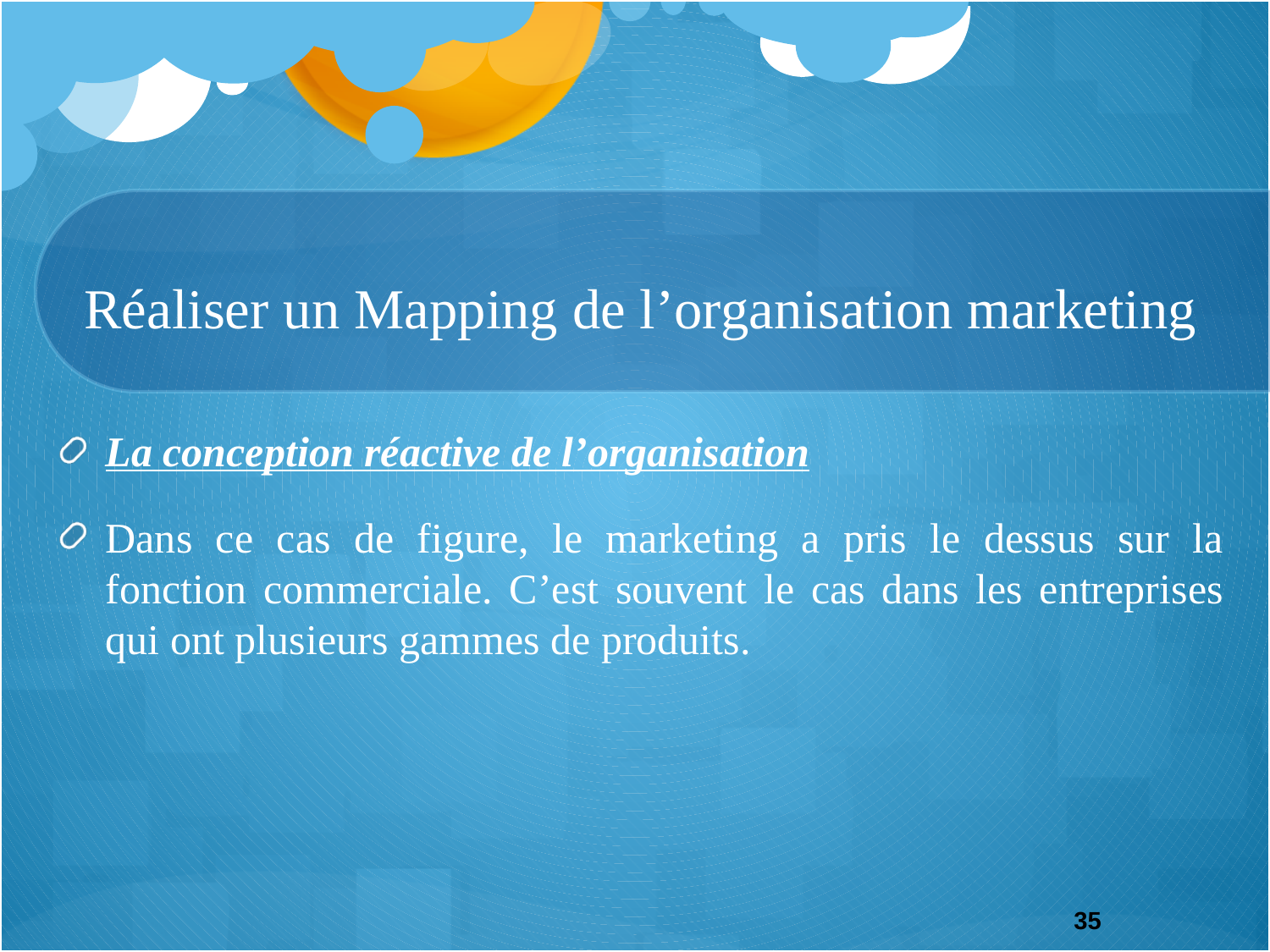

# Réaliser un Mapping de l’organisation marketing
La conception réactive de l’organisation
Dans ce cas de figure, le marketing a pris le dessus sur la fonction commerciale. C’est souvent le cas dans les entreprises qui ont plusieurs gammes de produits.
35